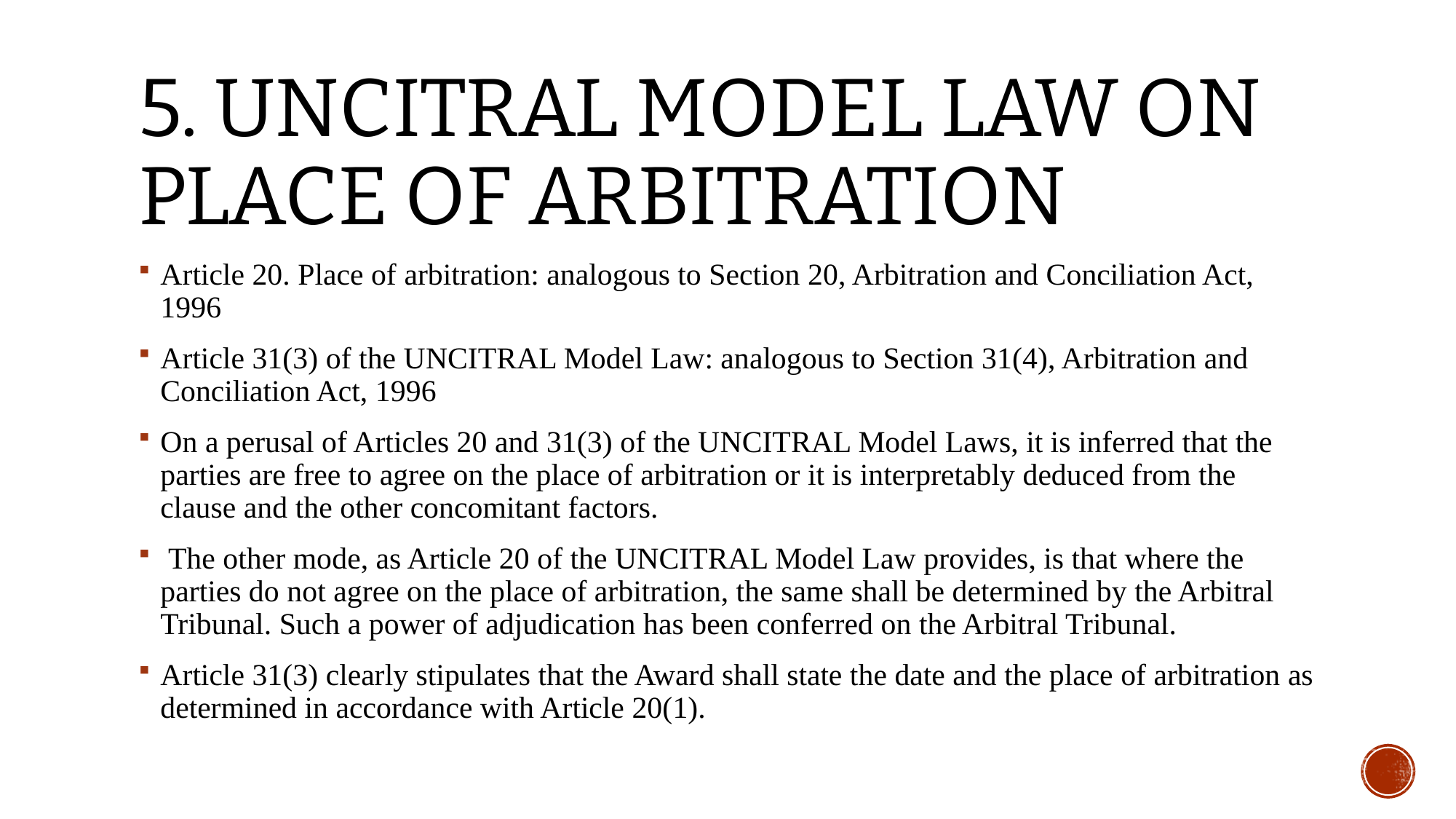

# 5. UNCITRAL Model Law on Place of Arbitration
Article 20. Place of arbitration: analogous to Section 20, Arbitration and Conciliation Act, 1996
Article 31(3) of the UNCITRAL Model Law: analogous to Section 31(4), Arbitration and Conciliation Act, 1996
On a perusal of Articles 20 and 31(3) of the UNCITRAL Model Laws, it is inferred that the parties are free to agree on the place of arbitration or it is interpretably deduced from the clause and the other concomitant factors.
 The other mode, as Article 20 of the UNCITRAL Model Law provides, is that where the parties do not agree on the place of arbitration, the same shall be determined by the Arbitral Tribunal. Such a power of adjudication has been conferred on the Arbitral Tribunal.
Article 31(3) clearly stipulates that the Award shall state the date and the place of arbitration as determined in accordance with Article 20(1).